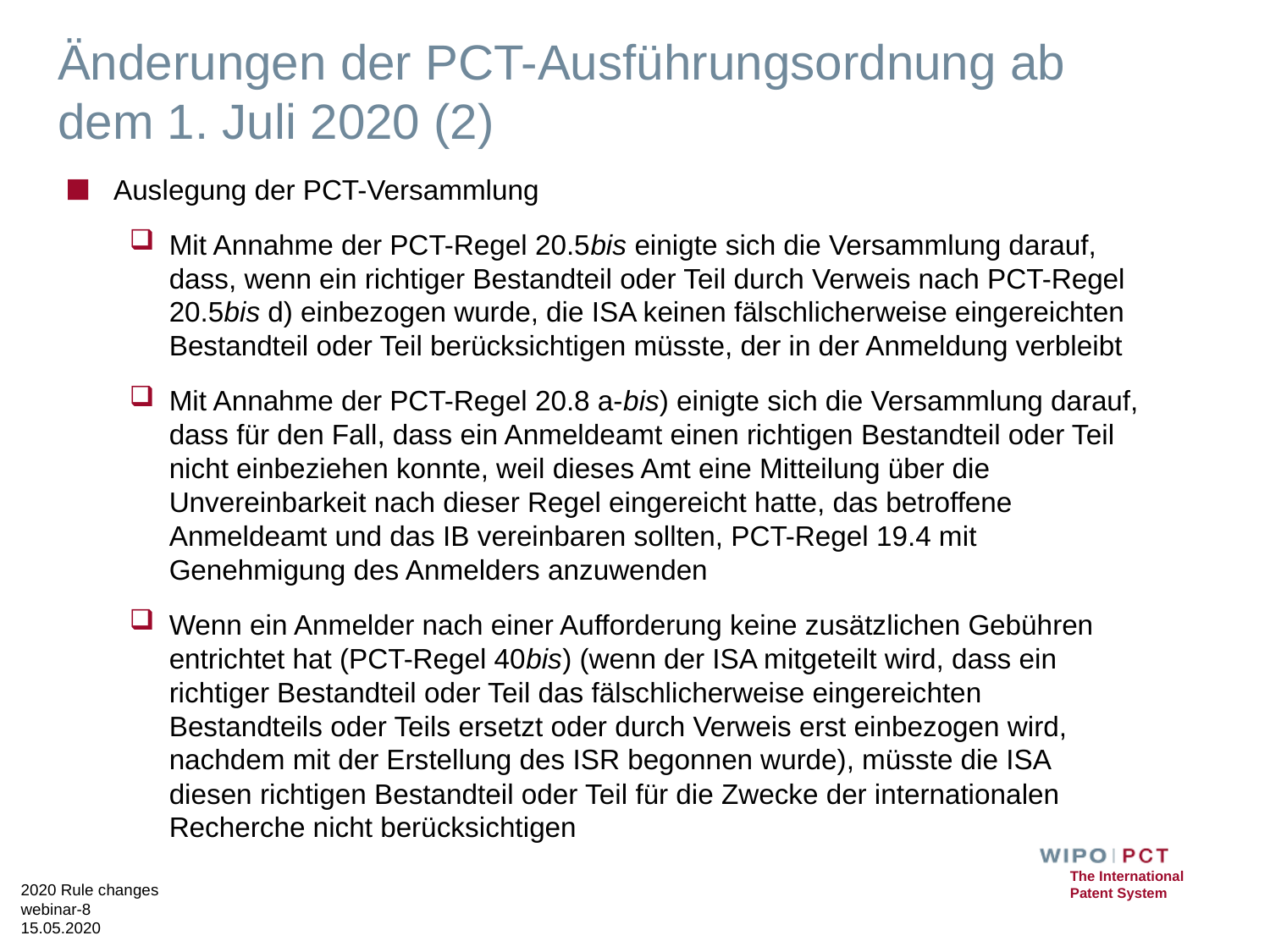

# Änderungen der PCT-Ausführungsordnung ab dem 1. Juli 2020 (2)
Auslegung der PCT-Versammlung
Mit Annahme der PCT-Regel 20.5bis einigte sich die Versammlung darauf, dass, wenn ein richtiger Bestandteil oder Teil durch Verweis nach PCT-Regel 20.5bis d) einbezogen wurde, die ISA keinen fälschlicherweise eingereichten Bestandteil oder Teil berücksichtigen müsste, der in der Anmeldung verbleibt
Mit Annahme der PCT-Regel 20.8 a-bis) einigte sich die Versammlung darauf, dass für den Fall, dass ein Anmeldeamt einen richtigen Bestandteil oder Teil nicht einbeziehen konnte, weil dieses Amt eine Mitteilung über die Unvereinbarkeit nach dieser Regel eingereicht hatte, das betroffene Anmeldeamt und das IB vereinbaren sollten, PCT-Regel 19.4 mit Genehmigung des Anmelders anzuwenden
Wenn ein Anmelder nach einer Aufforderung keine zusätzlichen Gebühren entrichtet hat (PCT-Regel 40bis) (wenn der ISA mitgeteilt wird, dass ein richtiger Bestandteil oder Teil das fälschlicherweise eingereichten Bestandteils oder Teils ersetzt oder durch Verweis erst einbezogen wird, nachdem mit der Erstellung des ISR begonnen wurde), müsste die ISA diesen richtigen Bestandteil oder Teil für die Zwecke der internationalen Recherche nicht berücksichtigen